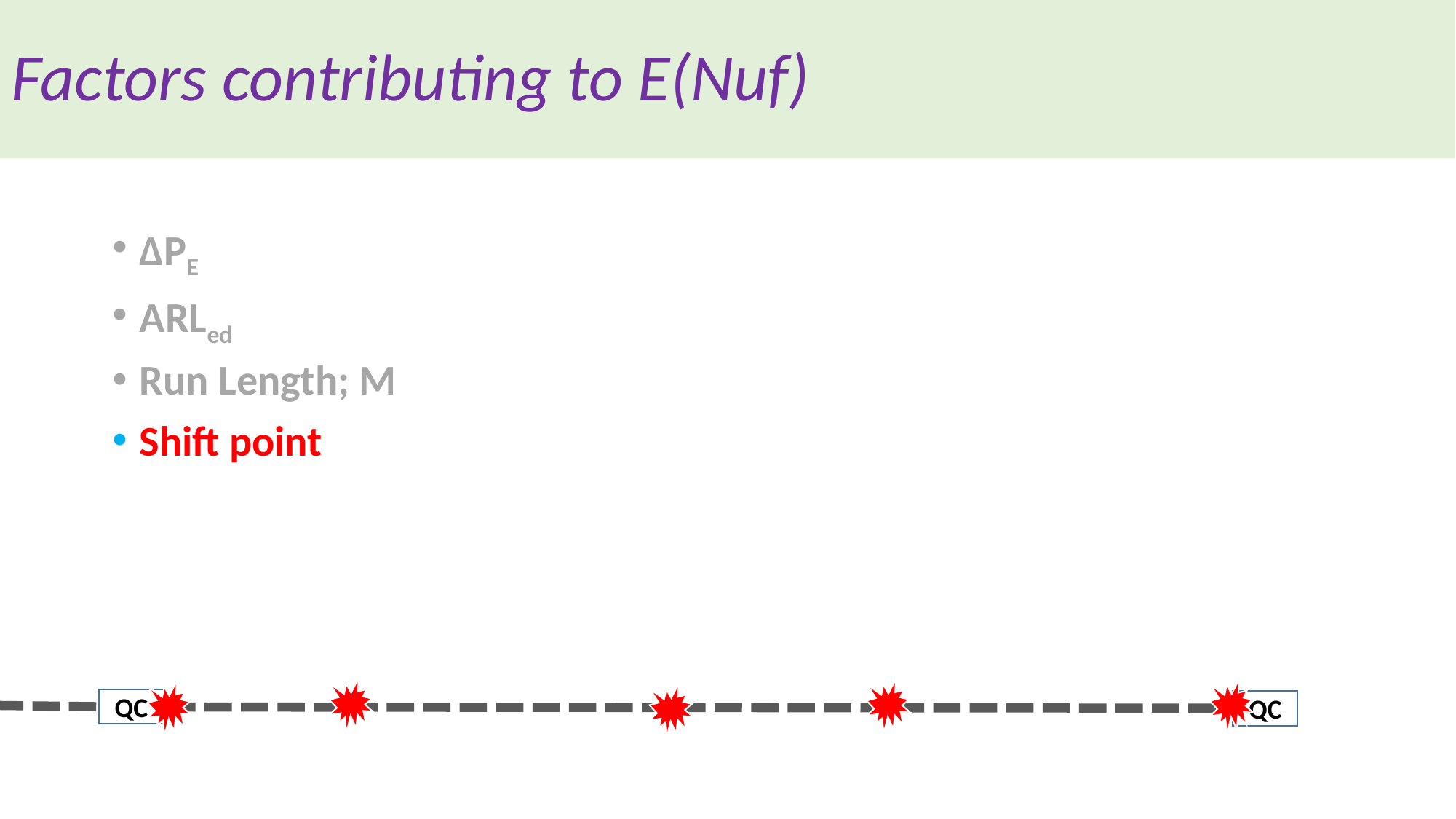

Factors contributing to E(Nuf)
#
∆PE
ARLed
Run Length; M
Shift point

QC
QC